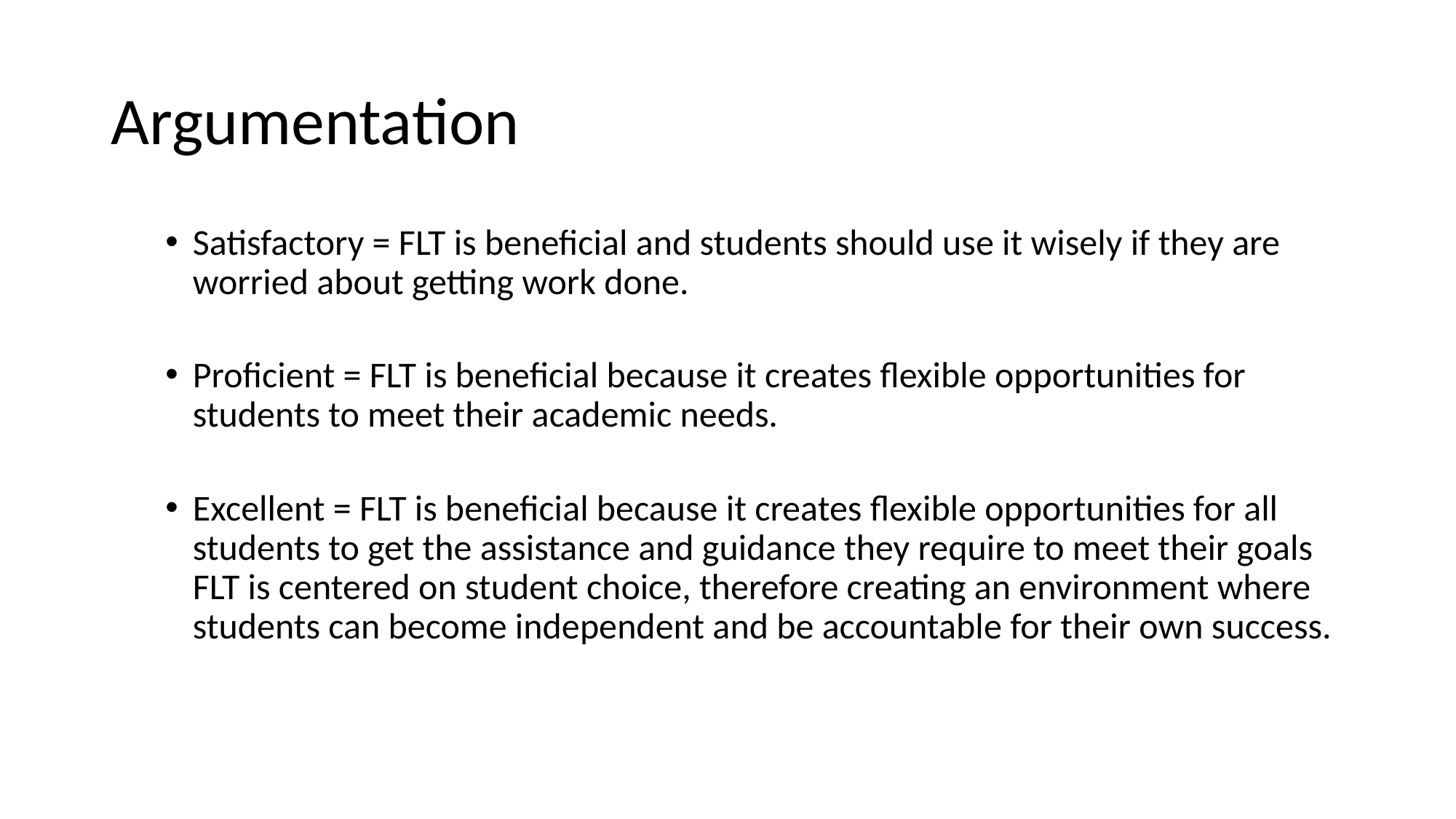

# Argumentation
Satisfactory = FLT is beneficial and students should use it wisely if they are worried about getting work done.

Proficient = FLT is beneficial because it creates flexible opportunities for students to meet their academic needs.

Excellent = FLT is beneficial because it creates flexible opportunities for all students to get the assistance and guidance they require to meet their goals FLT is centered on student choice, therefore creating an environment where students can become independent and be accountable for their own success.